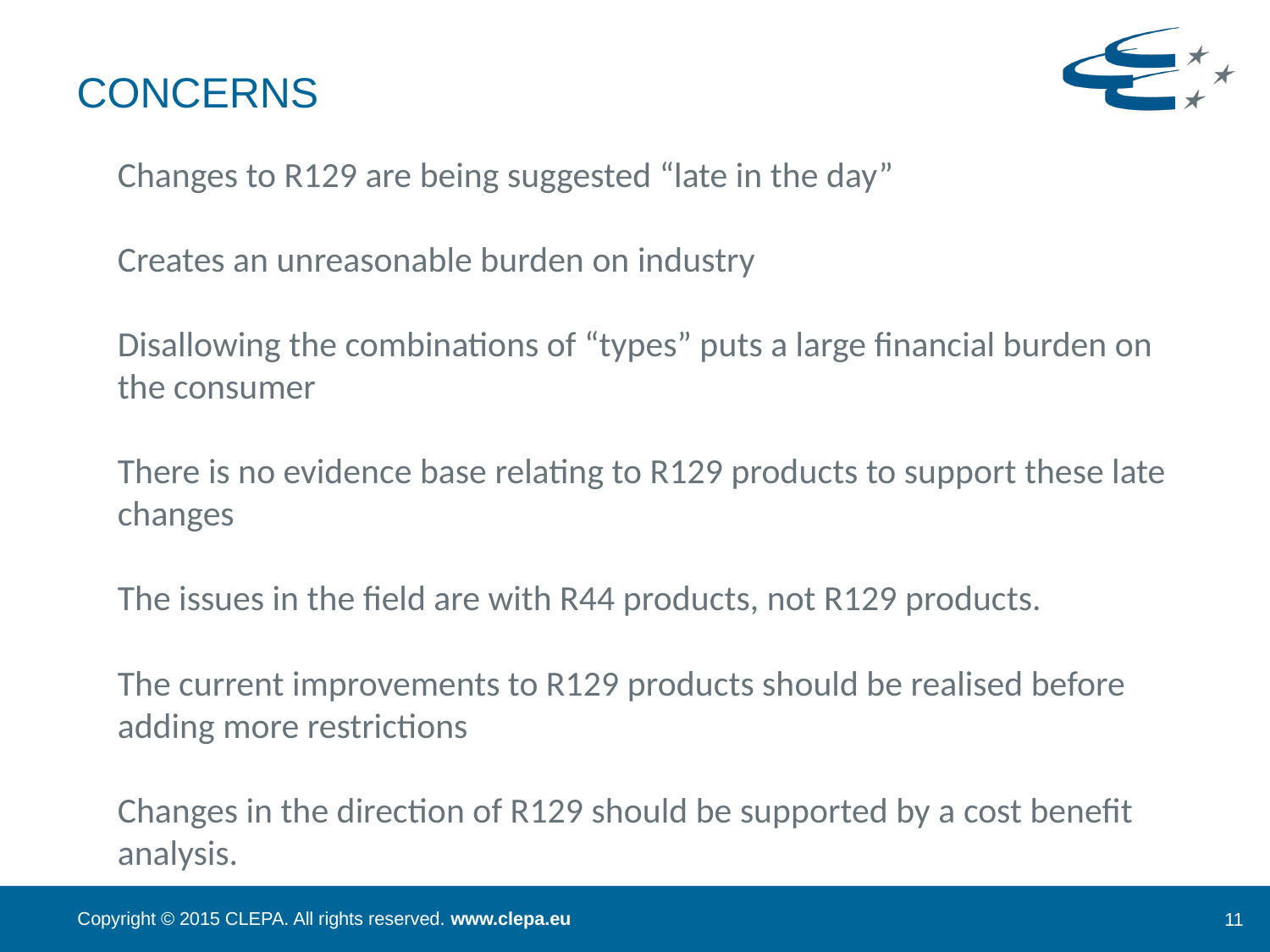

# Concerns
Changes to R129 are being suggested “late in the day”

Creates an unreasonable burden on industry

Disallowing the combinations of “types” puts a large financial burden on the consumer

There is no evidence base relating to R129 products to support these late changes

The issues in the field are with R44 products, not R129 products.

The current improvements to R129 products should be realised before adding more restrictions

Changes in the direction of R129 should be supported by a cost benefit analysis.